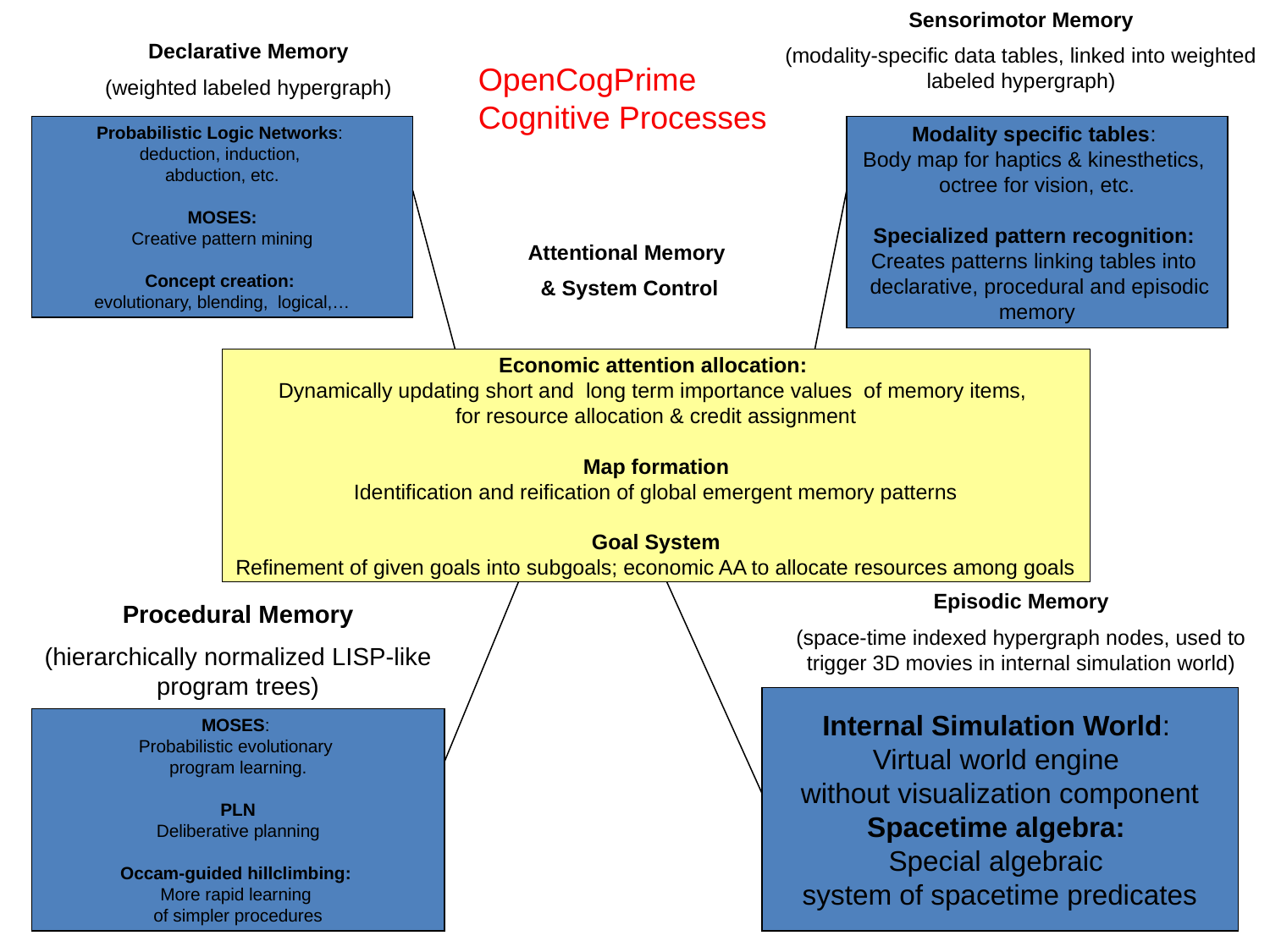

Sensorimotor Memory
(modality-specific data tables, linked into weighted labeled hypergraph)
Declarative Memory
(weighted labeled hypergraph)
OpenCogPrime Cognitive Processes
Probabilistic Logic Networks:
deduction, induction,
abduction, etc.

MOSES:
Creative pattern mining

Concept creation:
evolutionary, blending,  logical,…
Modality specific tables:
Body map for haptics & kinesthetics,
octree for vision, etc.

Specialized pattern recognition:
Creates patterns linking tables into
 declarative, procedural and episodic
memory

Attentional Memory
& System Control

Economic attention allocation:
Dynamically updating short and  long term importance values  of memory items,
for resource allocation & credit assignment

Map formation
Identification and reification of global emergent memory patterns

Goal System
Refinement of given goals into subgoals; economic AA to allocate resources among goals

Episodic Memory
(space-time indexed hypergraph nodes, used to trigger 3D movies in internal simulation world)
Procedural Memory
(hierarchically normalized LISP-like program trees)
Internal Simulation World:
Virtual world engine
without visualization component
Spacetime algebra:
Special algebraic
system of spacetime predicates
MOSES:
Probabilistic evolutionary
program learning.

PLN
Deliberative planning

Occam-guided hillclimbing:
More rapid learning
of simpler procedures